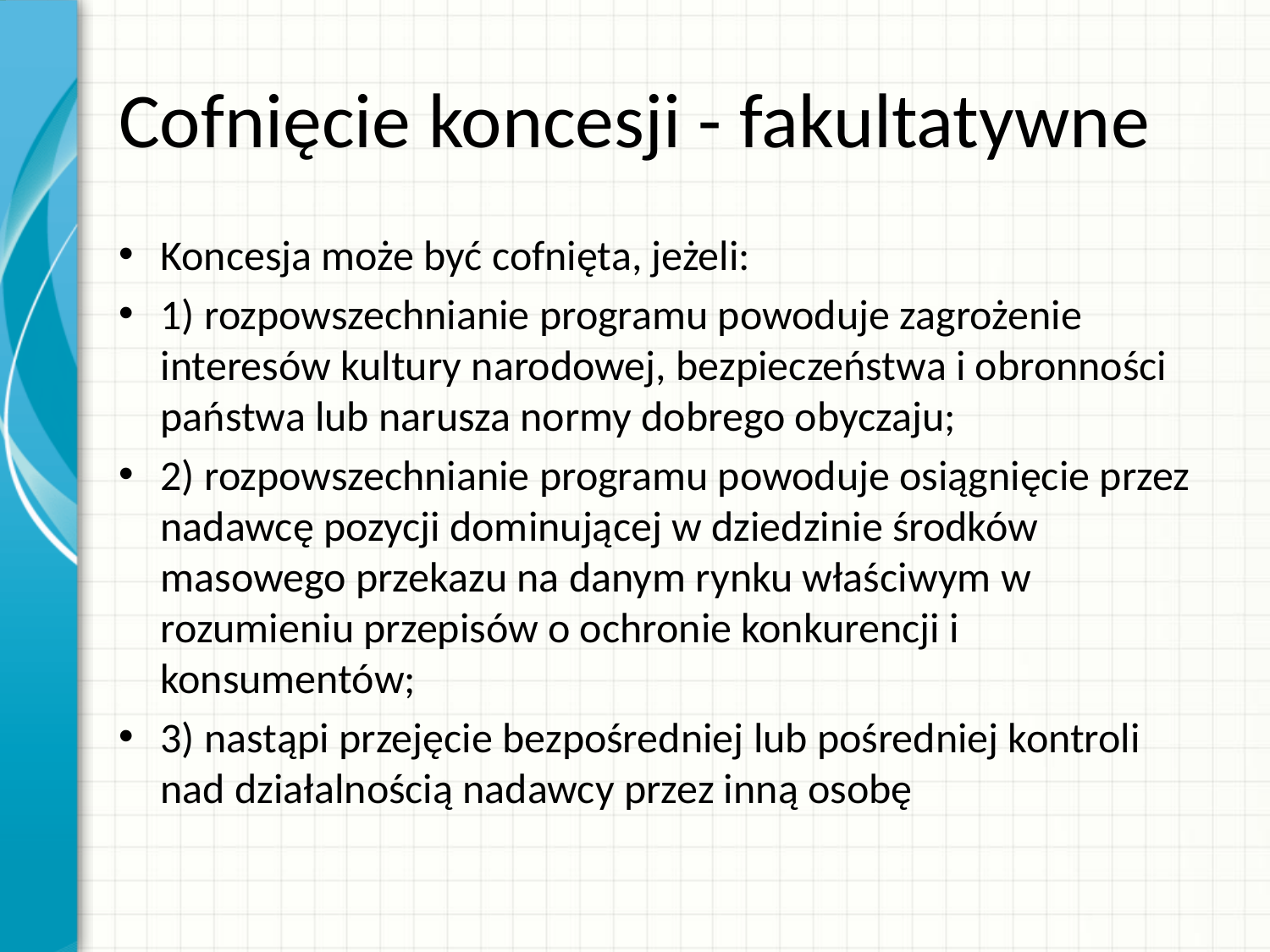

# Cofnięcie koncesji - fakultatywne
Koncesja może być cofnięta, jeżeli:
1) rozpowszechnianie programu powoduje zagrożenie interesów kultury narodowej, bezpieczeństwa i obronności państwa lub narusza normy dobrego obyczaju;
2) rozpowszechnianie programu powoduje osiągnięcie przez nadawcę pozycji dominującej w dziedzinie środków masowego przekazu na danym rynku właściwym w rozumieniu przepisów o ochronie konkurencji i konsumentów;
3) nastąpi przejęcie bezpośredniej lub pośredniej kontroli nad działalnością nadawcy przez inną osobę